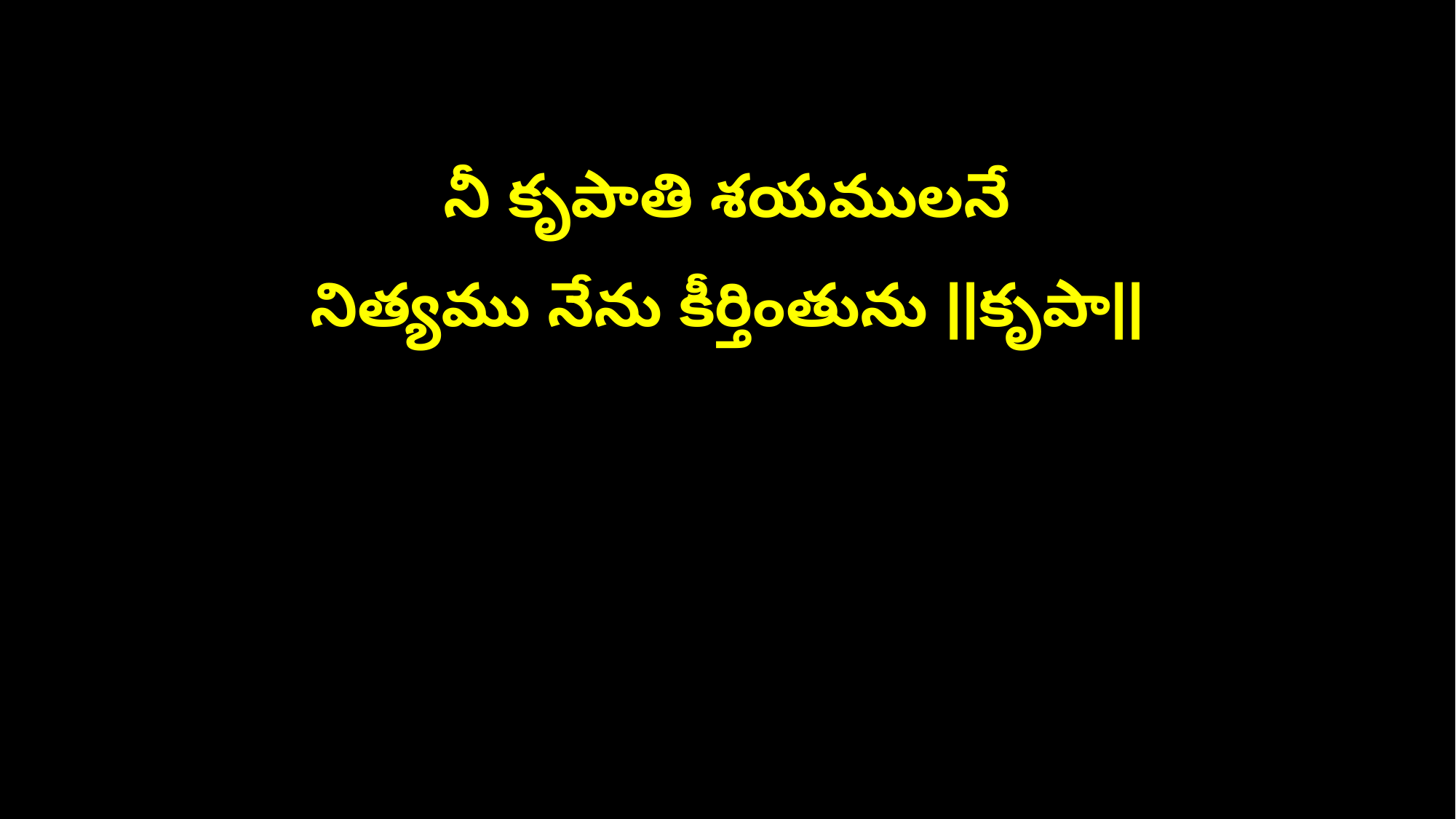

నీ కృపాతి శయములనే
నిత్యము నేను కీర్తింతును ||కృపా||